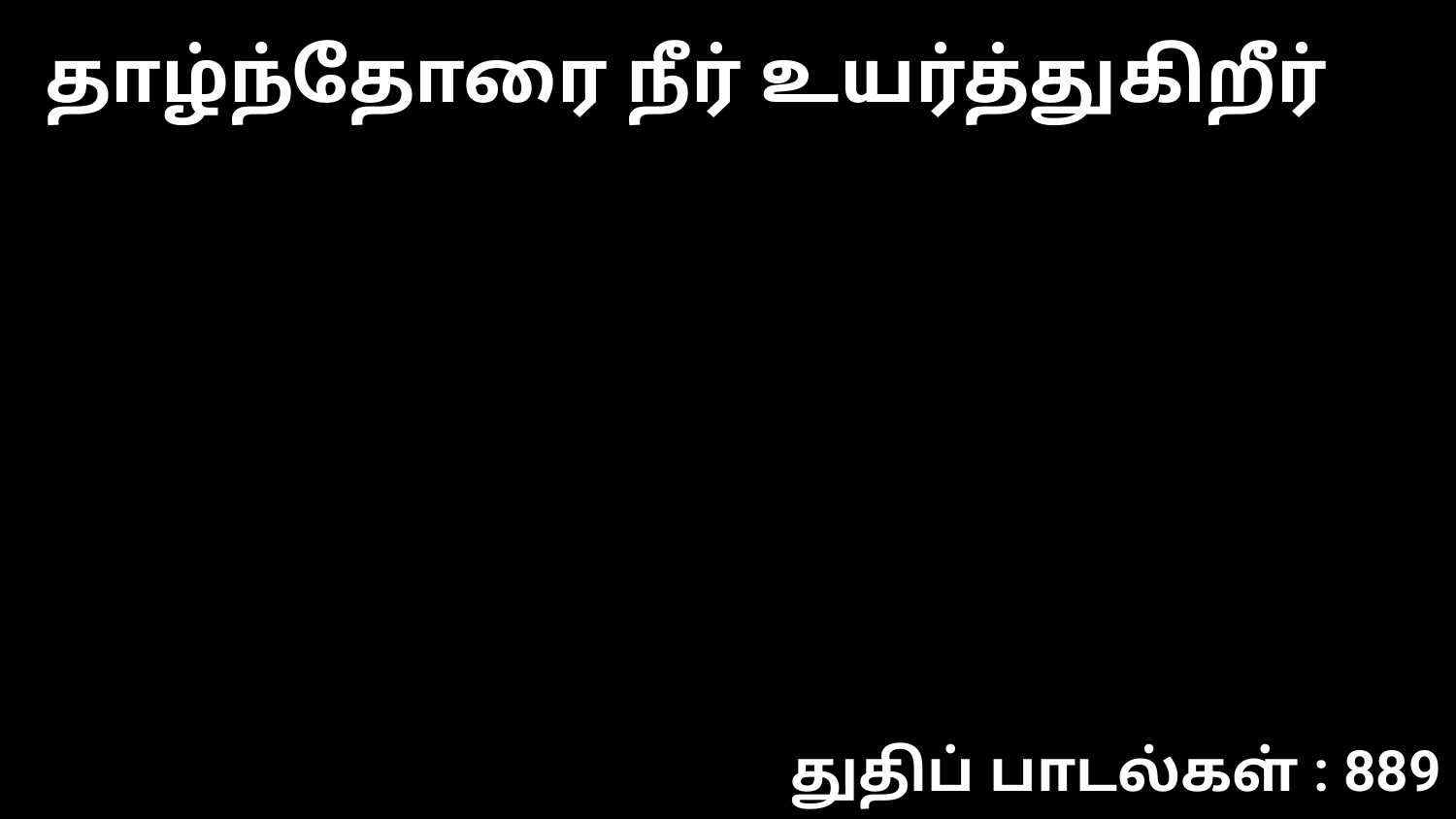

தாழ்ந்தோரை நீர் உயர்த்துகிறீர்
துதிப் பாடல்கள் : 889